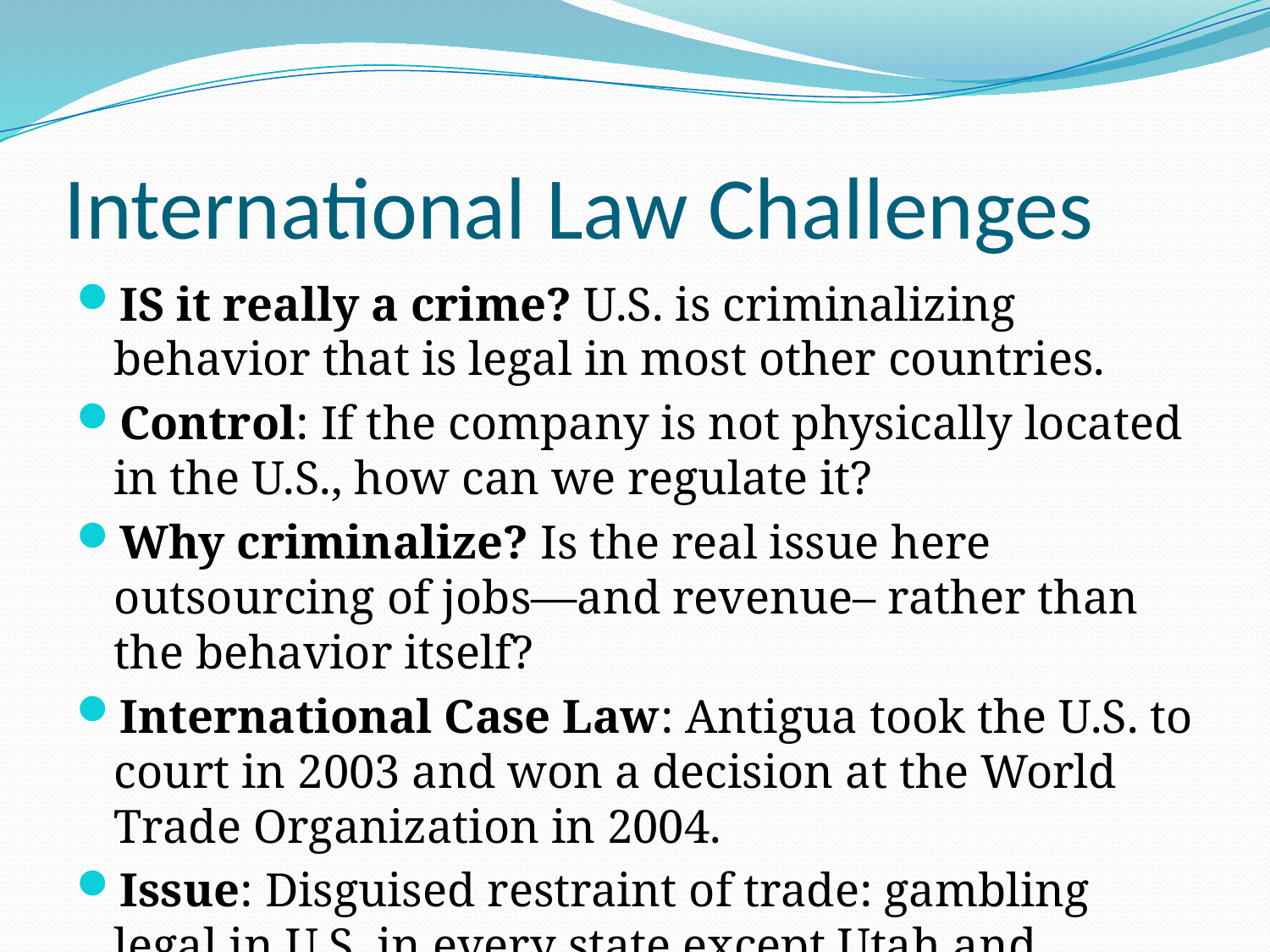

# International Law Challenges
IS it really a crime? U.S. is criminalizing behavior that is legal in most other countries.
Control: If the company is not physically located in the U.S., how can we regulate it?
Why criminalize? Is the real issue here outsourcing of jobs—and revenue– rather than the behavior itself?
International Case Law: Antigua took the U.S. to court in 2003 and won a decision at the World Trade Organization in 2004.
Issue: Disguised restraint of trade: gambling legal in U.S. in every state except Utah and Hawaii( Pontel, Geis and Brown, 2011).